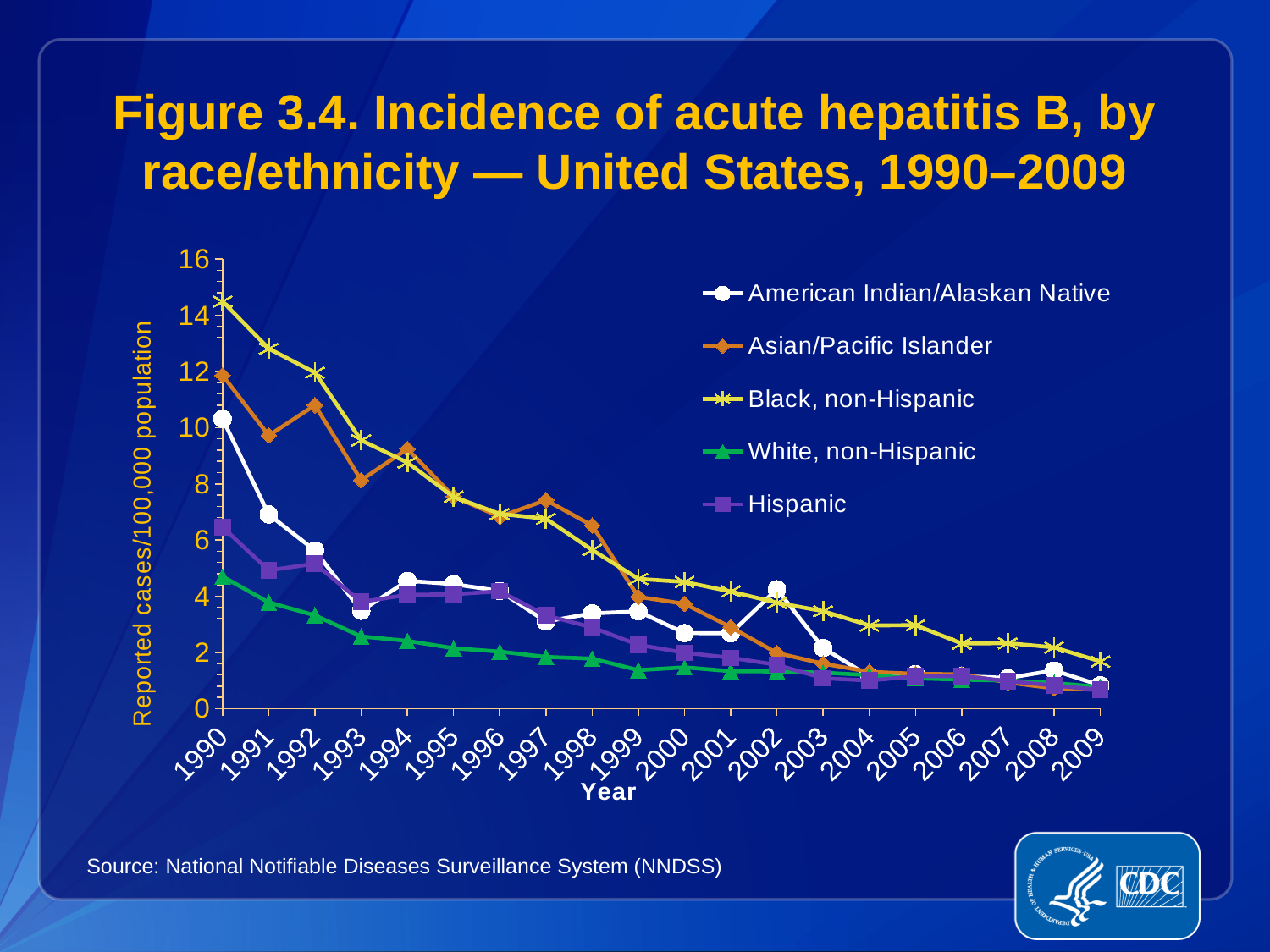

Figure 3.4. Incidence of acute hepatitis B, by race/ethnicity — United States, 1990–2009

### Chart

| Category | American Indian/Alaskan Native | Asian/Pacific Islander | Black, non-Hispanic | White, non-Hispanic | Hispanic |
|---|---|---|---|---|---|
| 1990 | 10.31 | 11.860000000000024 | 14.49 | 4.7 | 6.46 |
| 1991 | 6.91 | 9.720000000000002 | 12.81 | 3.7800000000000002 | 4.92 |
| 1992 | 5.63 | 10.8 | 11.96 | 3.32 | 5.1599999999999975 |
| 1993 | 3.48 | 8.13 | 9.55 | 2.57 | 3.8 |
| 1994 | 4.55 | 9.24 | 8.76 | 2.4099999999999997 | 4.05 |
| 1995 | 4.430000000000002 | 7.55 | 7.54 | 2.15 | 4.07 |
| 1996 | 4.1899999999999995 | 6.83 | 6.930000000000002 | 2.03 | 4.18 |
| 1997 | 3.1 | 7.42 | 6.76 | 1.84 | 3.32 |
| 1998 | 3.3899999999999997 | 6.52 | 5.6499999999999995 | 1.78 | 2.8899999999999997 |
| 1999 | 3.46 | 3.98 | 4.6199999999999966 | 1.37 | 2.27 |
| 2000 | 2.69 | 3.73 | 4.51 | 1.47 | 1.9900000000000153 |
| 2001 | 2.68 | 2.9 | 4.17 | 1.33 | 1.81 |
| 2002 | 4.25 | 1.980000000000015 | 3.77 | 1.32 | 1.56 |
| 2003 | 2.16 | 1.6 | 3.4699999999999998 | 1.28 | 1.08 |
| 2004 | 1.1499999999999846 | 1.31 | 2.96 | 1.1900000000000137 | 1.0 |
| 2005 | 1.23 | 1.24 | 2.9699999999999998 | 1.08 | 1.1499999999999846 |
| 2006 | 1.1599999999999853 | 1.22 | 2.3199999999999967 | 1.03 | 1.1599999999999853 |
| 2007 | 1.09 | 0.93 | 2.3299999999999987 | 1.0 | 0.98 |
| 2008 | 1.36 | 0.7200000000000006 | 2.18 | 0.91 | 0.8200000000000006 |
| 2009 | 0.8300000000000006 | 0.6700000000000089 | 1.6800000000000137 | 0.7700000000000078 | 0.6700000000000089 |
Source: National Notifiable Diseases Surveillance System (NNDSS)